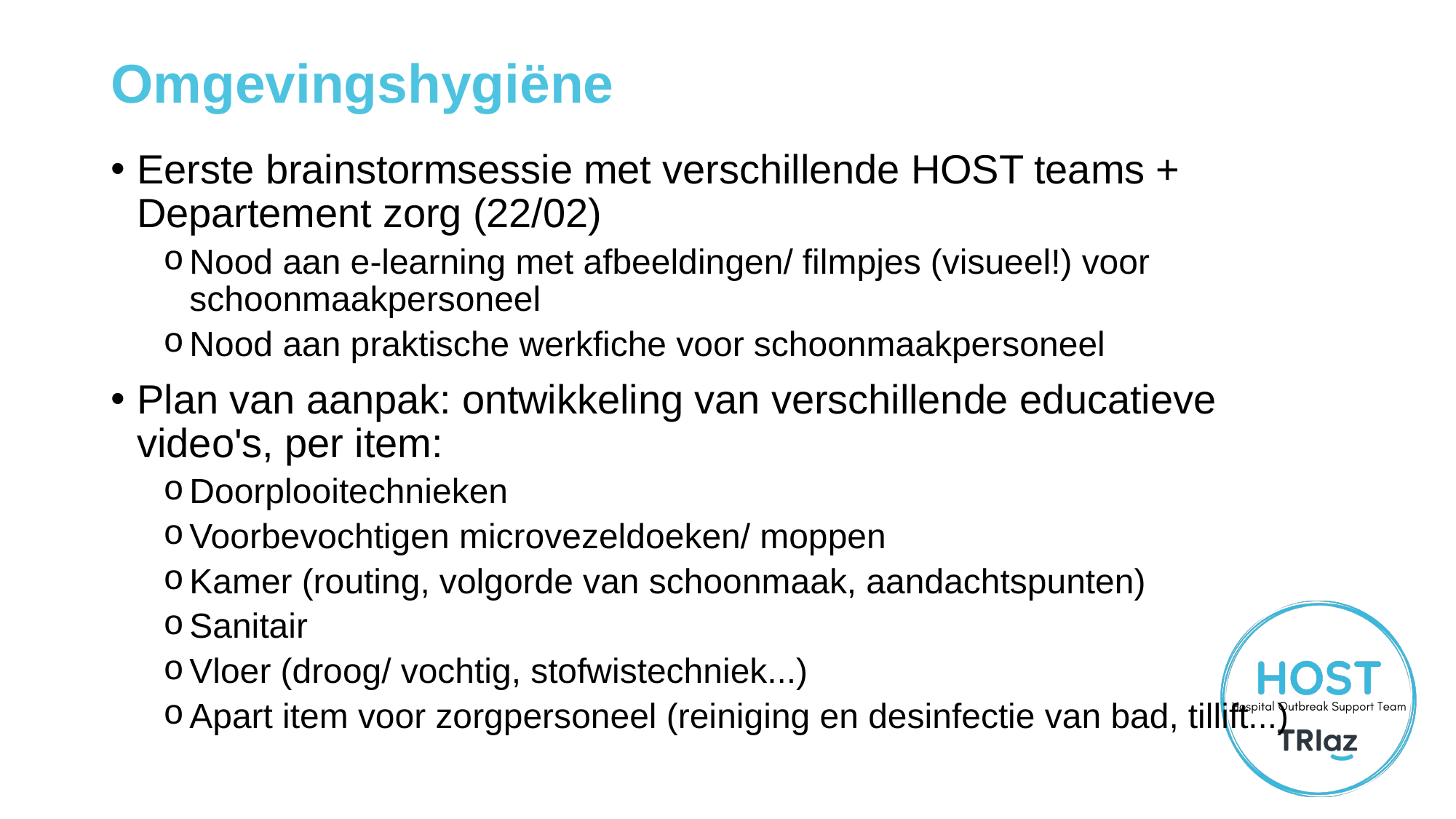

# Omgevingshygiëne
Eerste brainstormsessie met verschillende HOST teams + Departement zorg (22/02)
Nood aan e-learning met afbeeldingen/ filmpjes (visueel!) voor schoonmaakpersoneel
Nood aan praktische werkfiche voor schoonmaakpersoneel
Plan van aanpak: ontwikkeling van verschillende educatieve video's, per item:
Doorplooitechnieken
Voorbevochtigen microvezeldoeken/ moppen
Kamer (routing, volgorde van schoonmaak, aandachtspunten)
Sanitair
Vloer (droog/ vochtig, stofwistechniek...)
Apart item voor zorgpersoneel (reiniging en desinfectie van bad, tillift...)